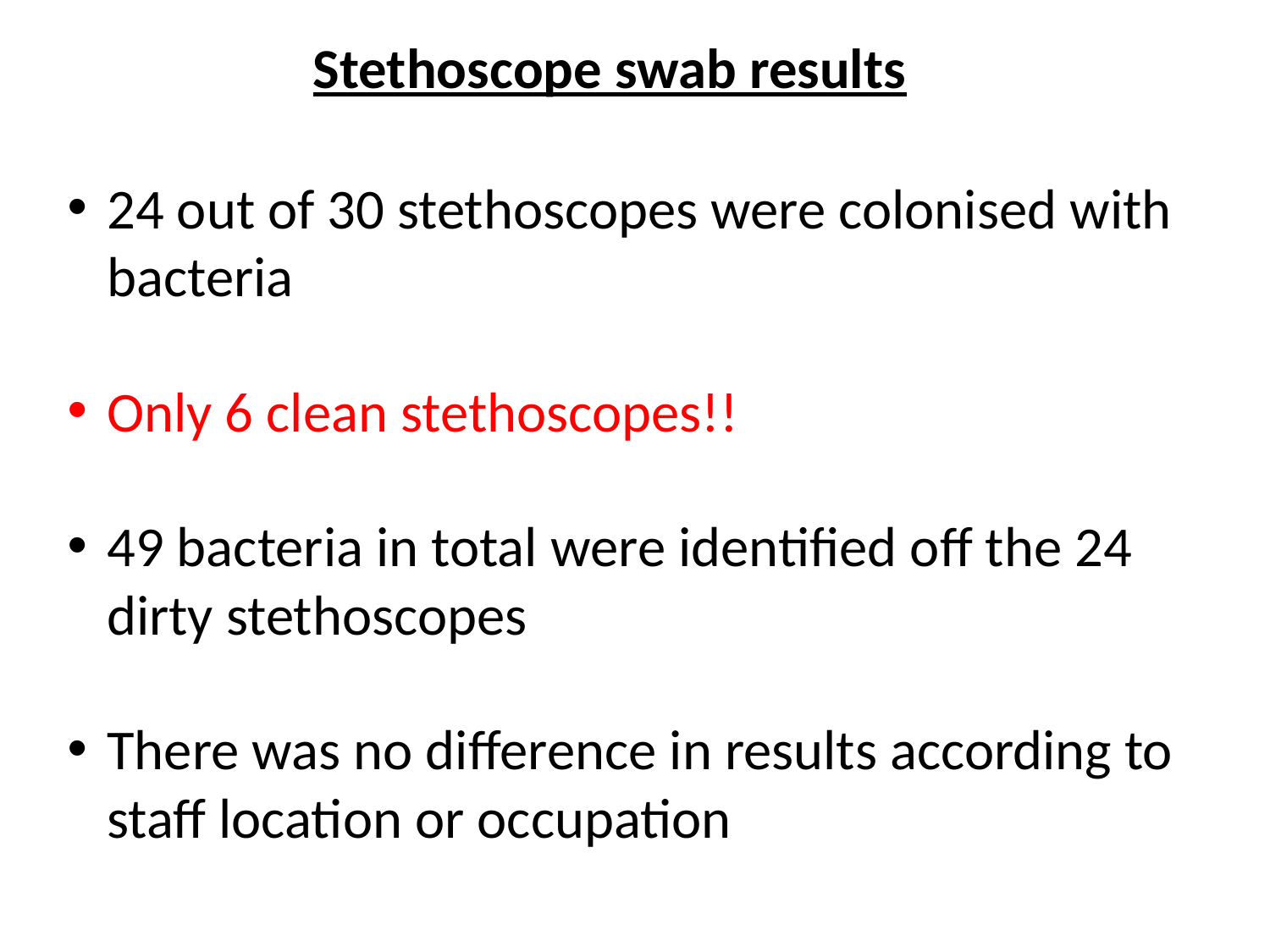

Stethoscope swab results
24 out of 30 stethoscopes were colonised with bacteria

Only 6 clean stethoscopes!!

49 bacteria in total were identified off the 24 dirty stethoscopes

There was no difference in results according to staff location or occupation